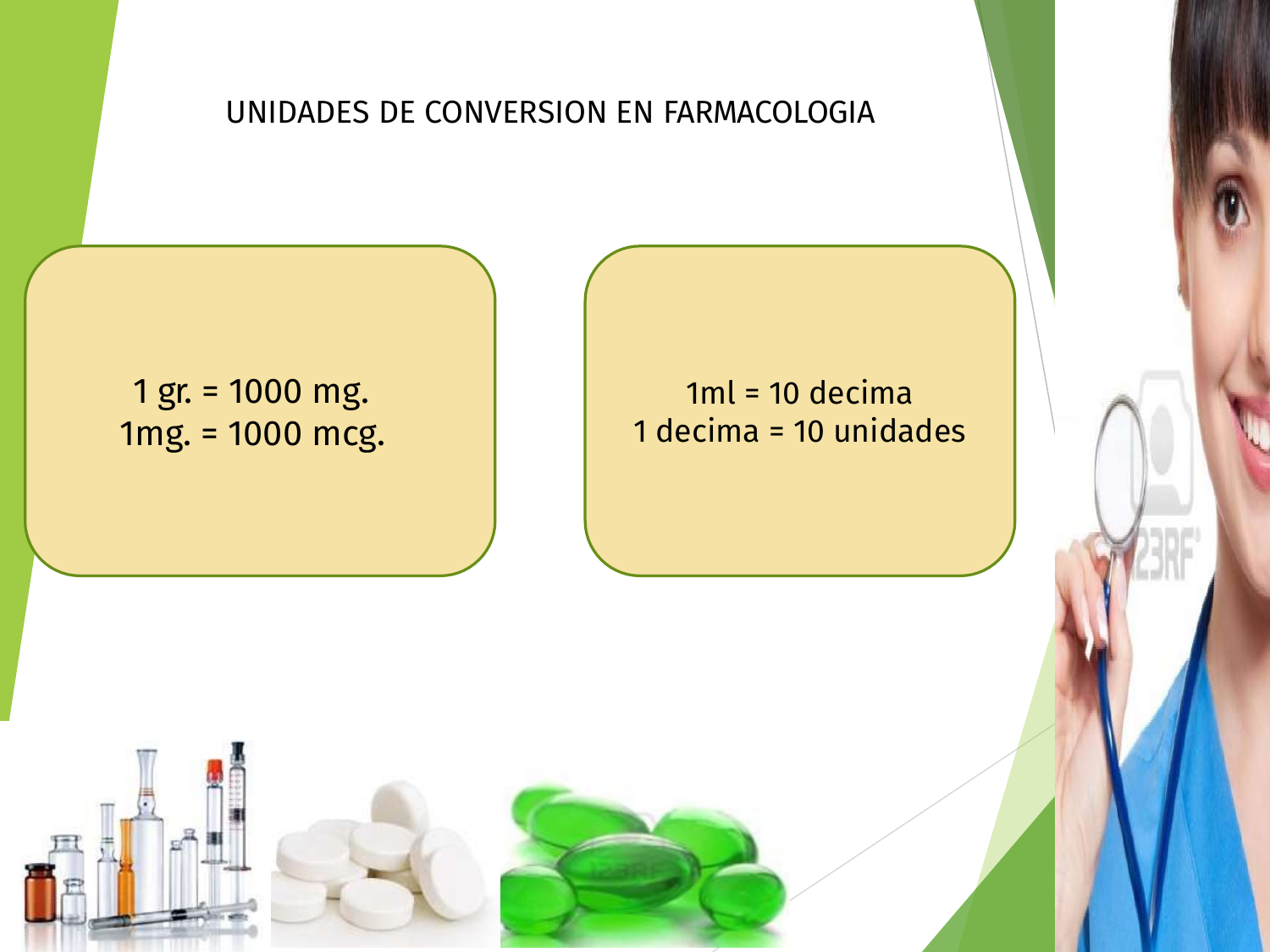

UNIDADES DE CONVERSION EN FARMACOLOGIA

# 1 gr. = 1000 mg.
1mg. = 1000 mcg.
1ml = 10 decima
1 decima = 10 unidades